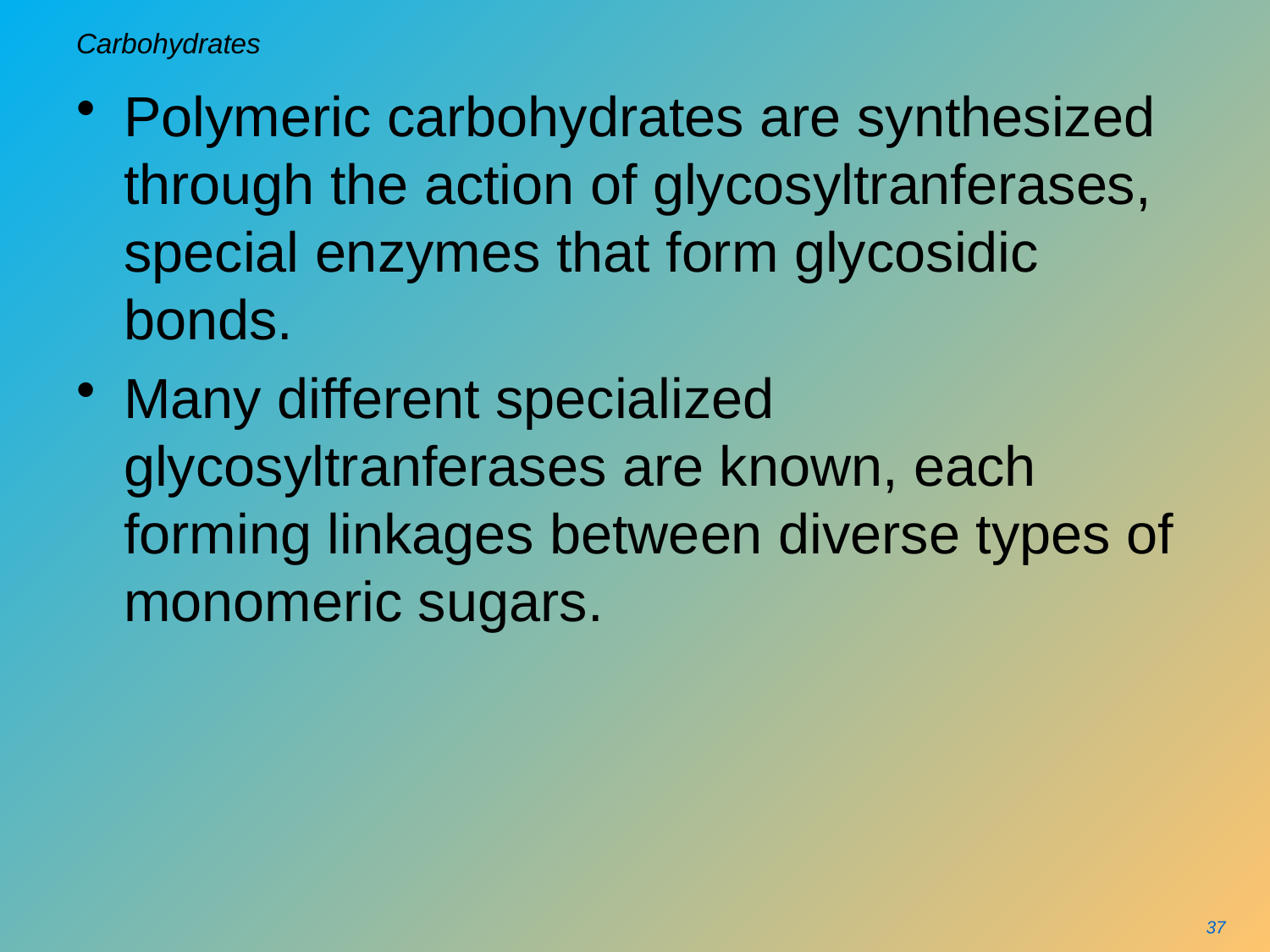

# Carbohydrates
Polymeric carbohydrates are synthesized through the action of glycosyltranferases, special enzymes that form glycosidic bonds.
Many different specialized glycosyltranferases are known, each forming linkages between diverse types of monomeric sugars.

37